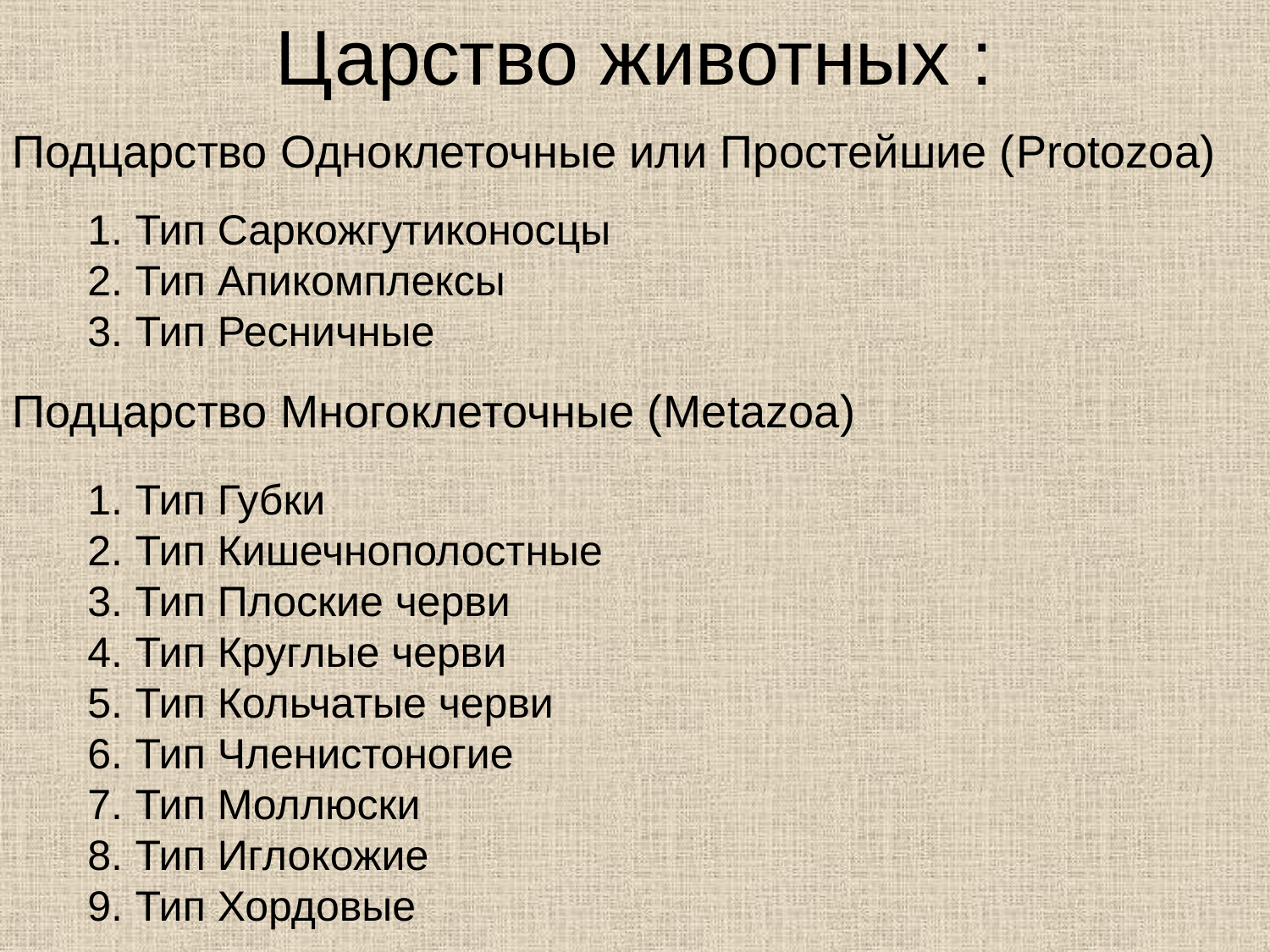

Царство животных :
Подцарство Одноклеточные или Простейшие (Protozoa)
Тип Саркожгутиконосцы
Тип Апикомплексы
Тип Ресничные
Подцарство Многоклеточные (Metazoa)
Тип Губки
Тип Кишечнополостные
Тип Плоские черви
Тип Круглые черви
Тип Кольчатые черви
Тип Членистоногие
Тип Моллюски
Тип Иглокожие
Тип Хордовые